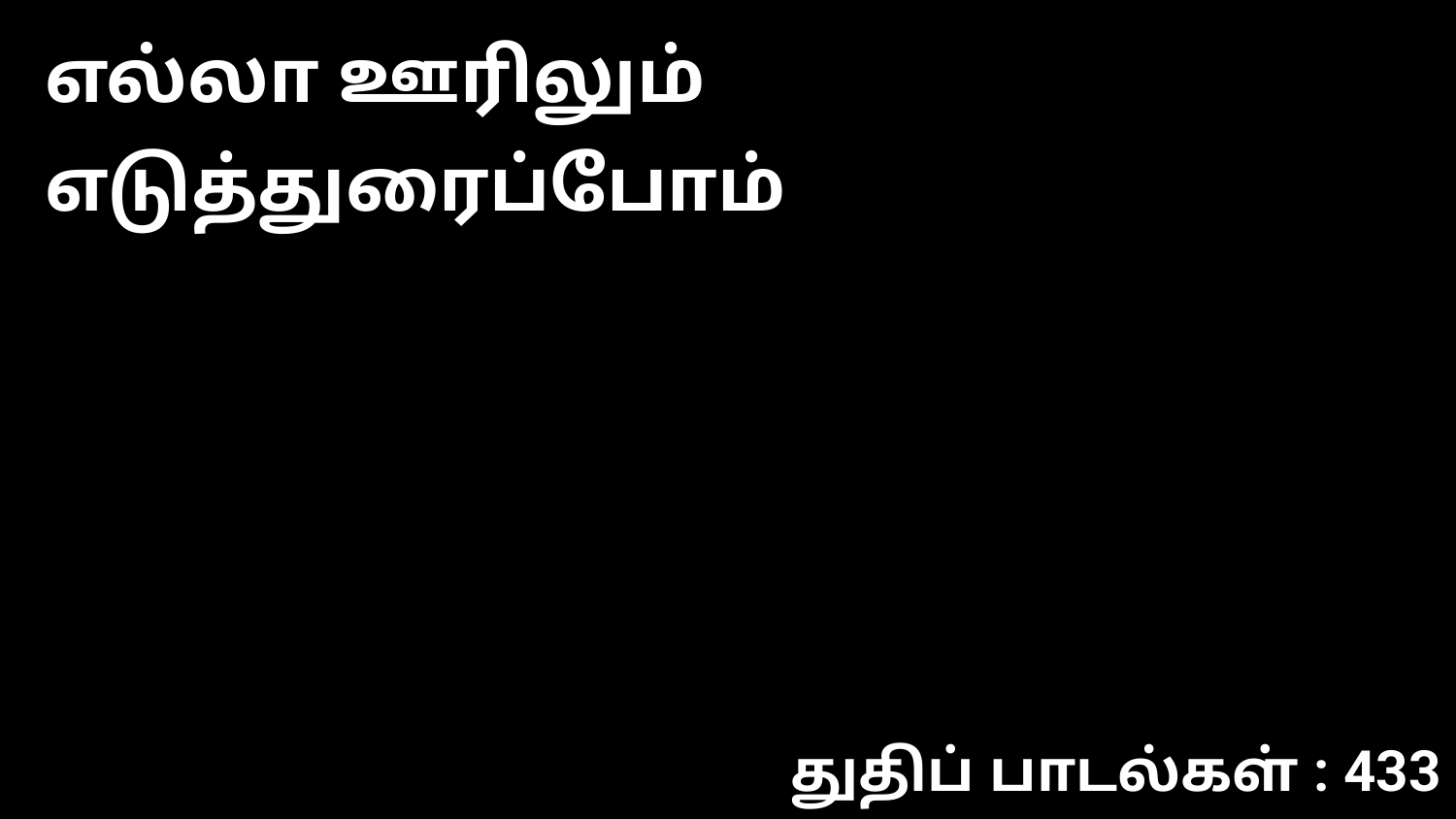

எல்லா ஊரிலும் எடுத்துரைப்போம்
துதிப் பாடல்கள் : 433